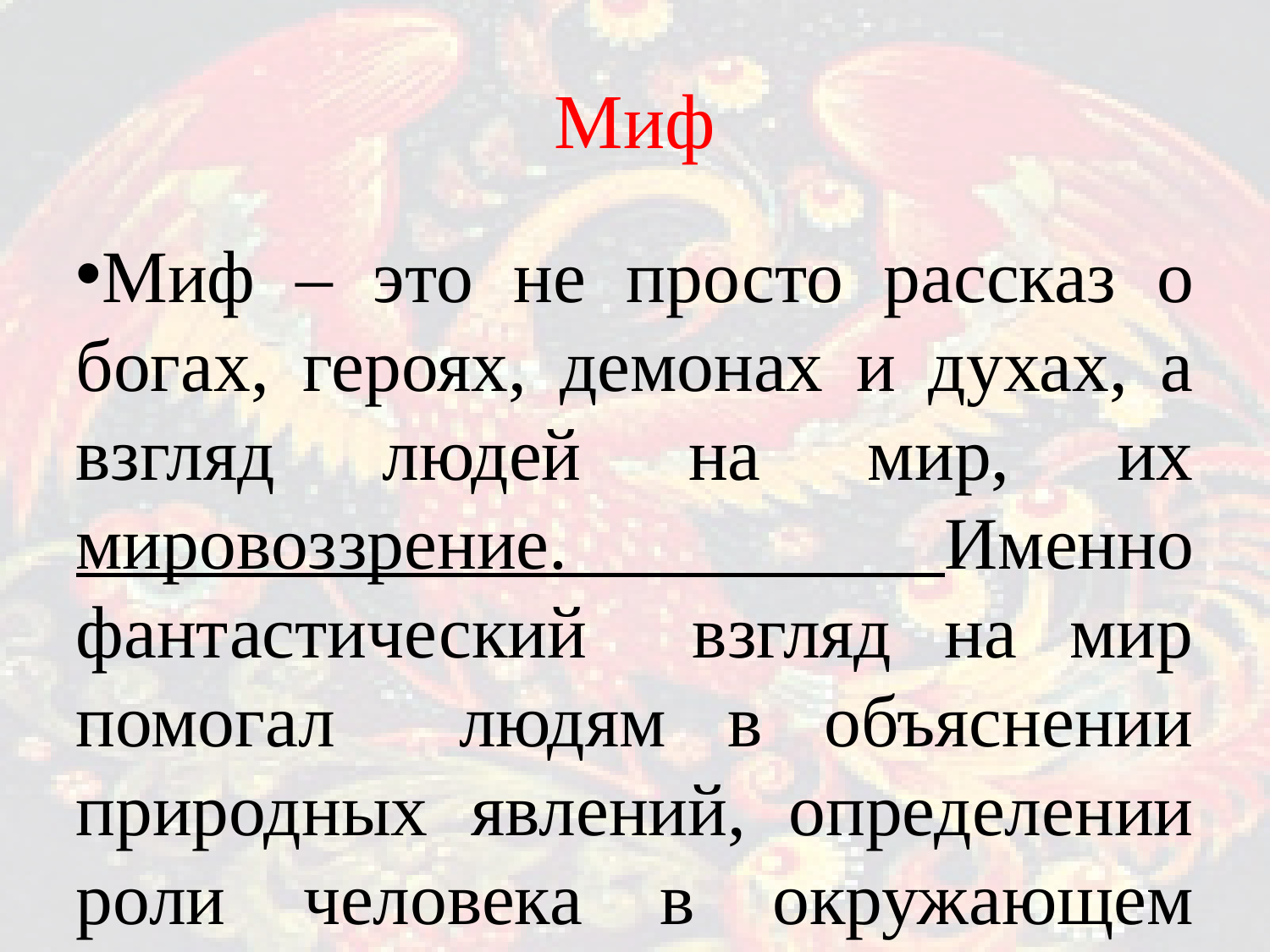

Миф
Миф – это не просто рассказ о богах, героях, демонах и духах, а взгляд людей на мир, их мировоззрение. Именно фантастический  взгляд на мир помогал  людям в объяснении природных явлений, определении роли человека в окружающем мире.
Славяне находились в неразрывной связи с миром природы. Они не делили природу на живую и неживую. Все,  что их окружало, было живым. Зверь, дерево, камень, облака, небесные светила были живыми. Они помогали человеку, но, рассердившись,  творили зло, приносили несчастья. О таком отношении к природе говорят многие  выражения, которые сохранились и в современном языке:
солнце село (зашло, спряталось за тучу);
 ветер дует, воет;
 дождь идёт, стучит в окно, стучит по крыше;
 земля дышит;
  небо плачет, нахмурилось.